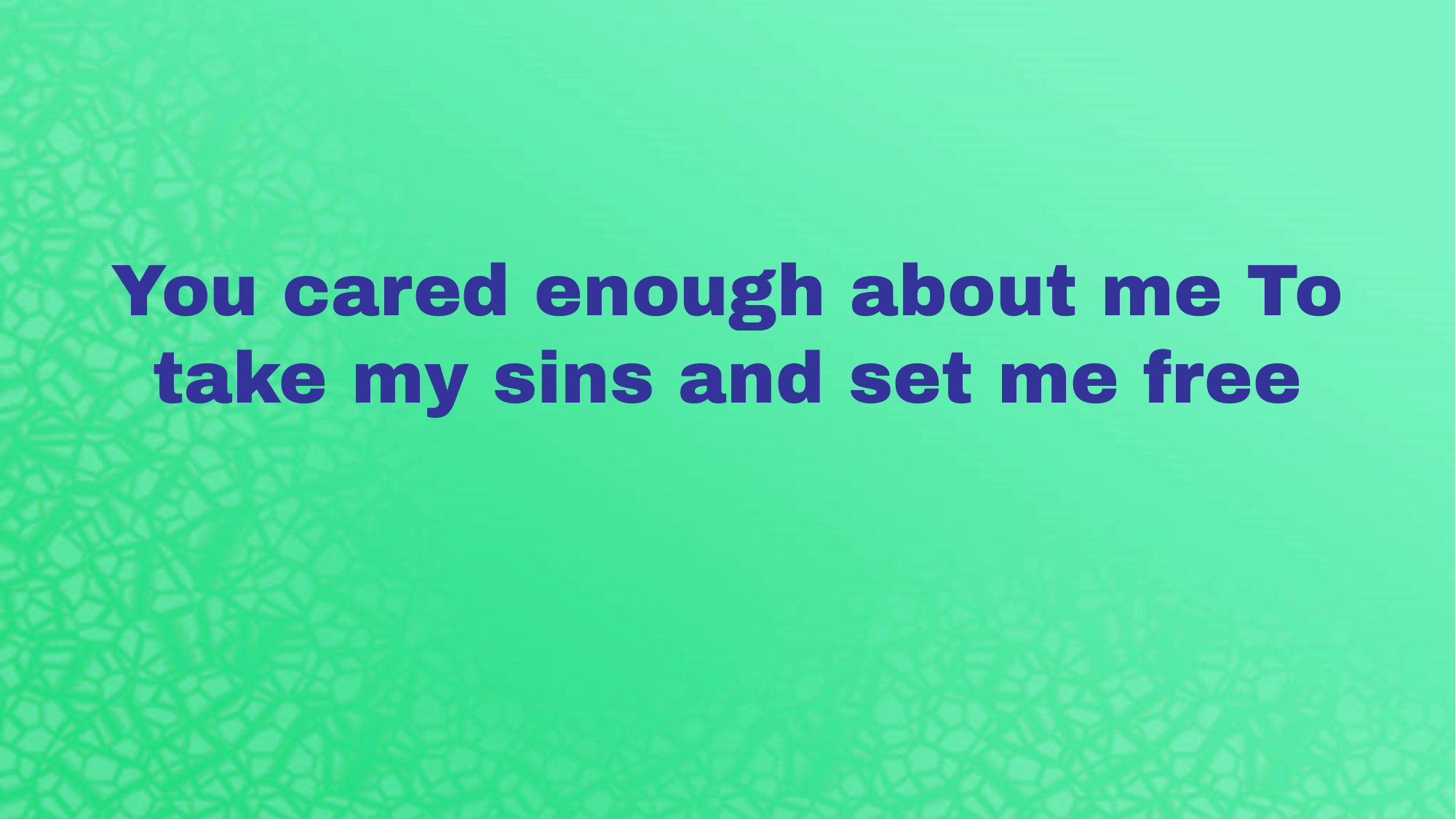

You cared enough about me To take my sins and set me free